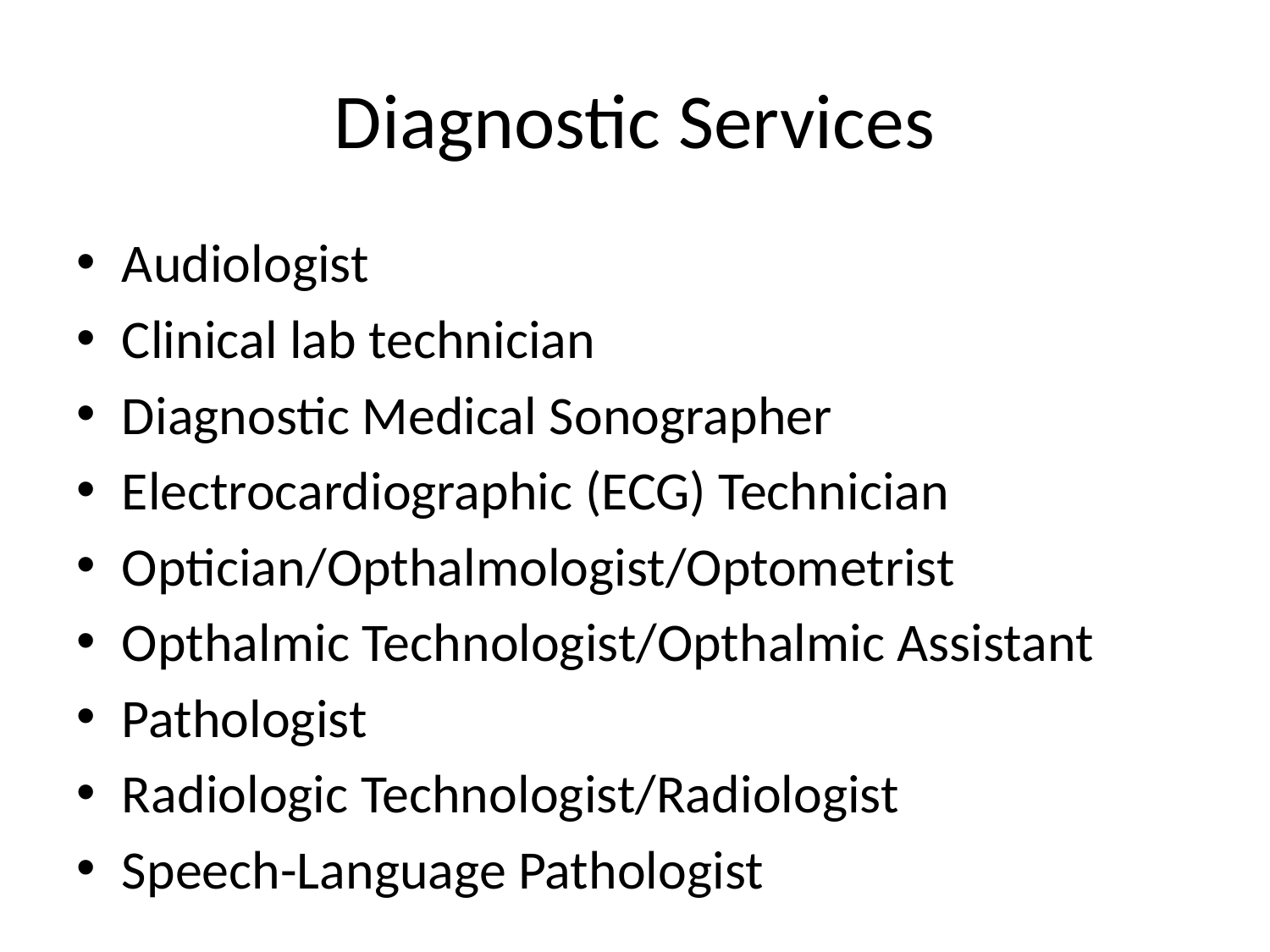

# Diagnostic Services
Audiologist
Clinical lab technician
Diagnostic Medical Sonographer
Electrocardiographic (ECG) Technician
Optician/Opthalmologist/Optometrist
Opthalmic Technologist/Opthalmic Assistant
Pathologist
Radiologic Technologist/Radiologist
Speech-Language Pathologist